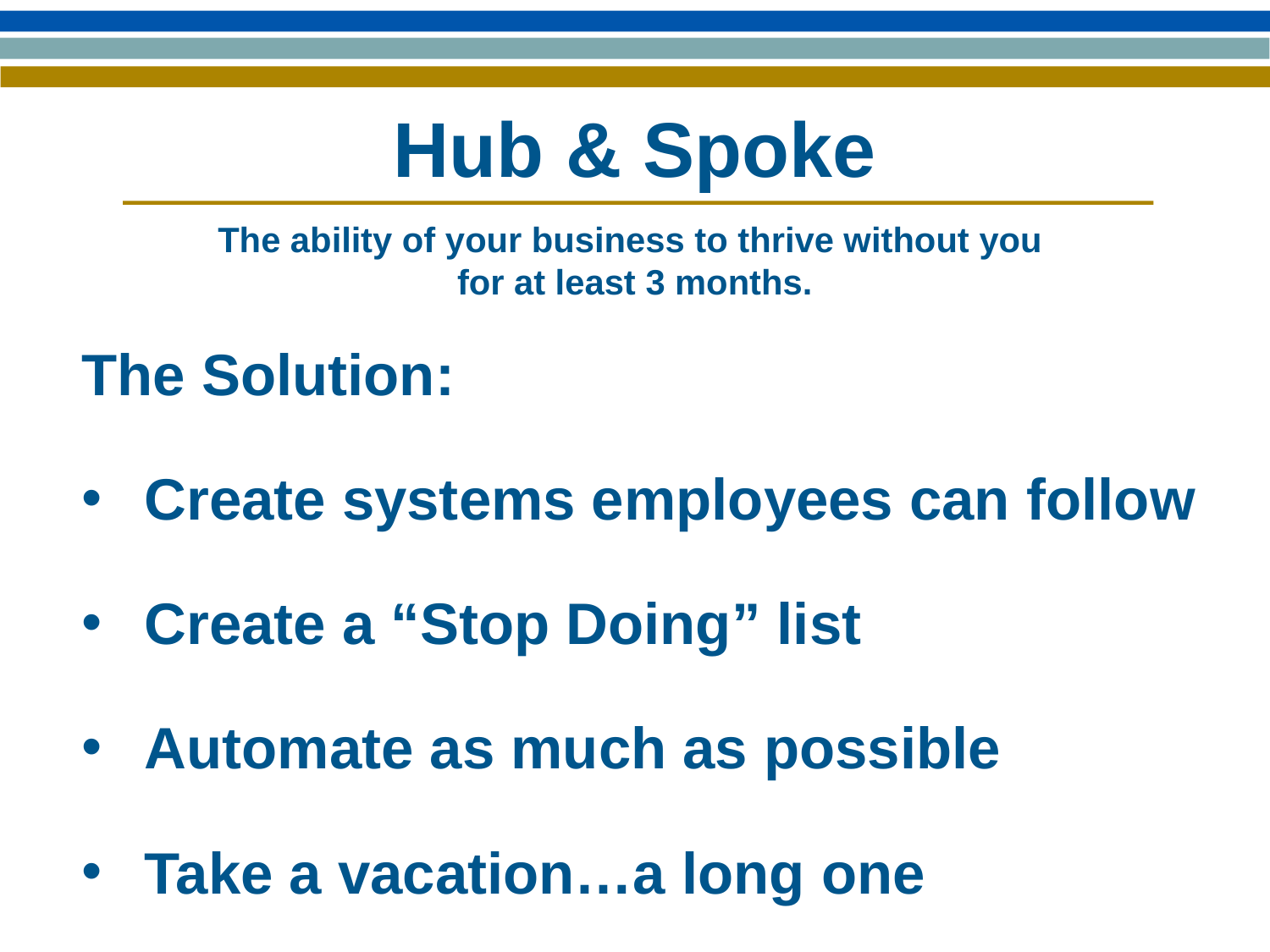

# Hub & Spoke

The ability of your business to thrive without you
for at least 3 months.
The Solution:
Create systems employees can follow
Create a “Stop Doing” list
Automate as much as possible
Take a vacation…a long one